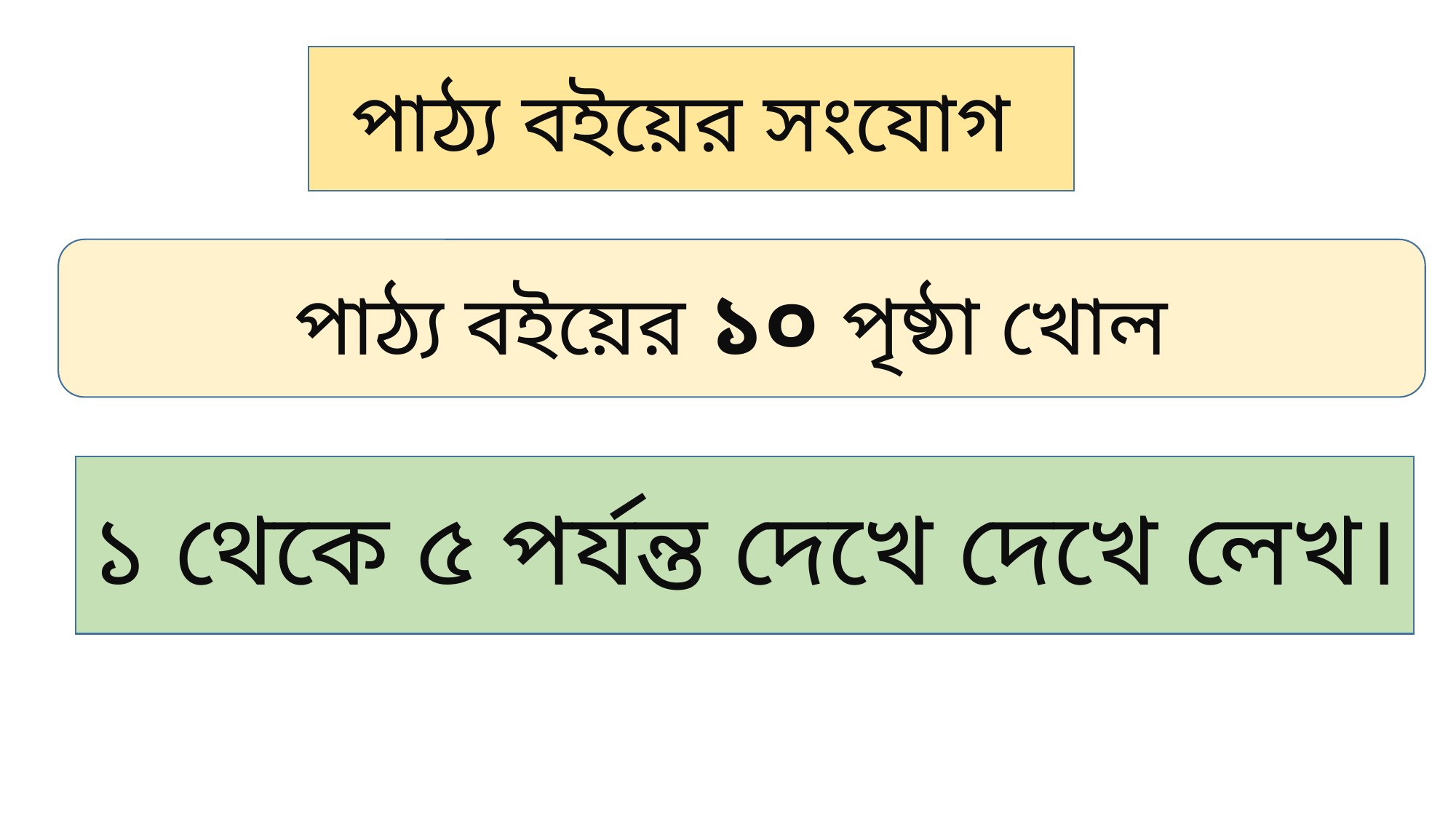

পাঠ্য বইয়ের সংযোগ
পাঠ্য বইয়ের ১০ পৃষ্ঠা খোল
১ থেকে ৫ পর্যন্ত দেখে দেখে লেখ।